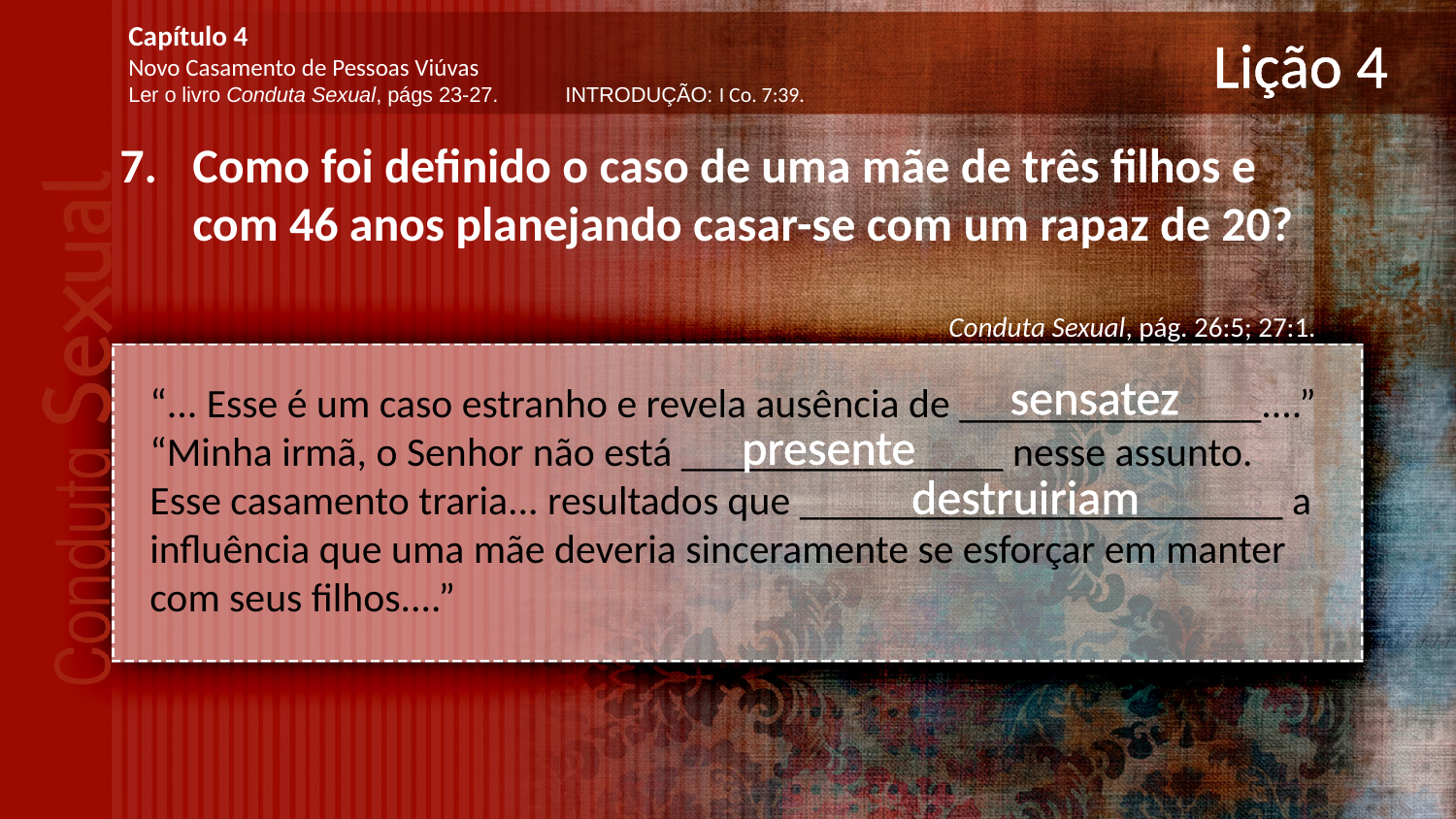

Capítulo 4
Novo Casamento de Pessoas Viúvas
Ler o livro Conduta Sexual, págs 23-27.	INTRODUÇÃO: I Co. 7:39.
# Lição 4
Como foi definido o caso de uma mãe de três filhos e com 46 anos planejando casar-se com um rapaz de 20?

Conduta Sexual, pág. 26:5; 27:1.
sensatez
“... Esse é um caso estranho e revela ausência de _______________....”
“Minha irmã, o Senhor não está ________________ nesse assunto. Esse casamento traria... resultados que ________________________ a influência que uma mãe deveria sinceramente se esforçar em manter com seus filhos....”

presente
destruiriam